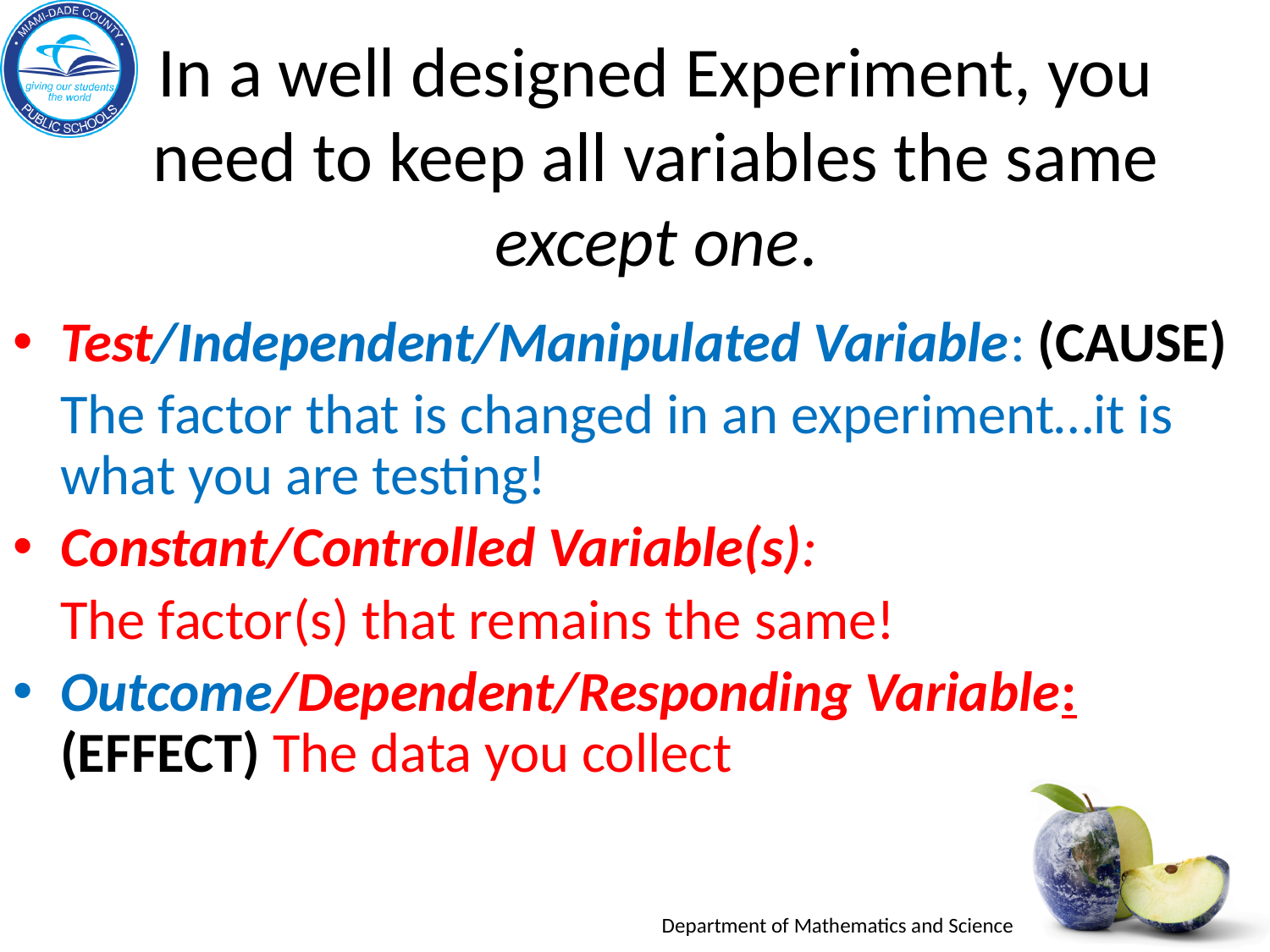

# In a well designed Experiment, you need to keep all variables the same except one.
Test/Independent/Manipulated Variable: (CAUSE)
	The factor that is changed in an experiment…it is what you are testing!
Constant/Controlled Variable(s):
	The factor(s) that remains the same!
Outcome/Dependent/Responding Variable: (EFFECT) The data you collect